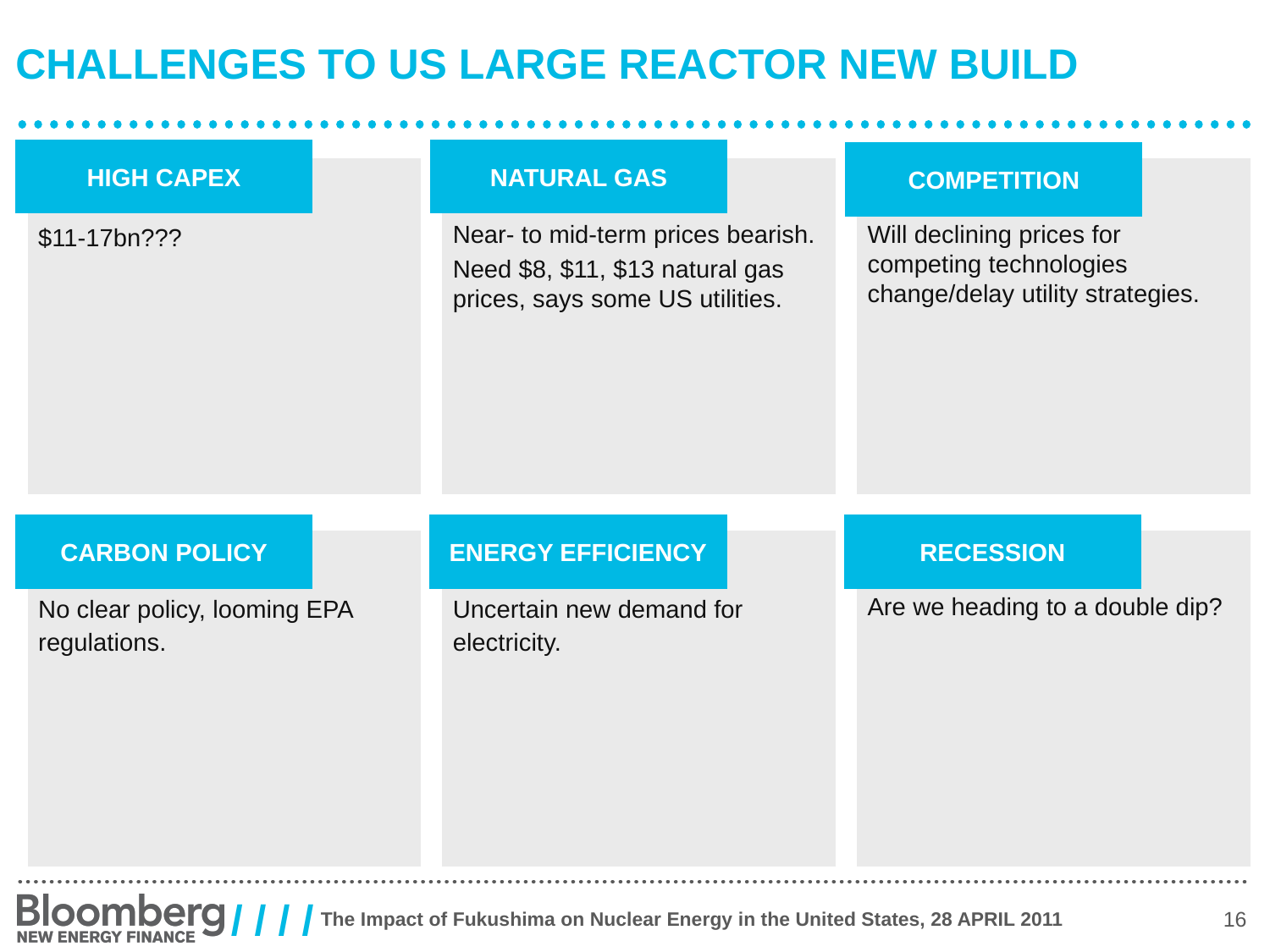

# Challenges to US large reactor new build
High capex
Natural gas
competition
$11-17bn???
Near- to mid-term prices bearish.
Need $8, $11, $13 natural gas prices, says some US utilities.
Will declining prices for competing technologies change/delay utility strategies.
Carbon policy
Energy efficiency
Recession
No clear policy, looming EPA regulations.
Uncertain new demand for electricity.
Are we heading to a double dip?